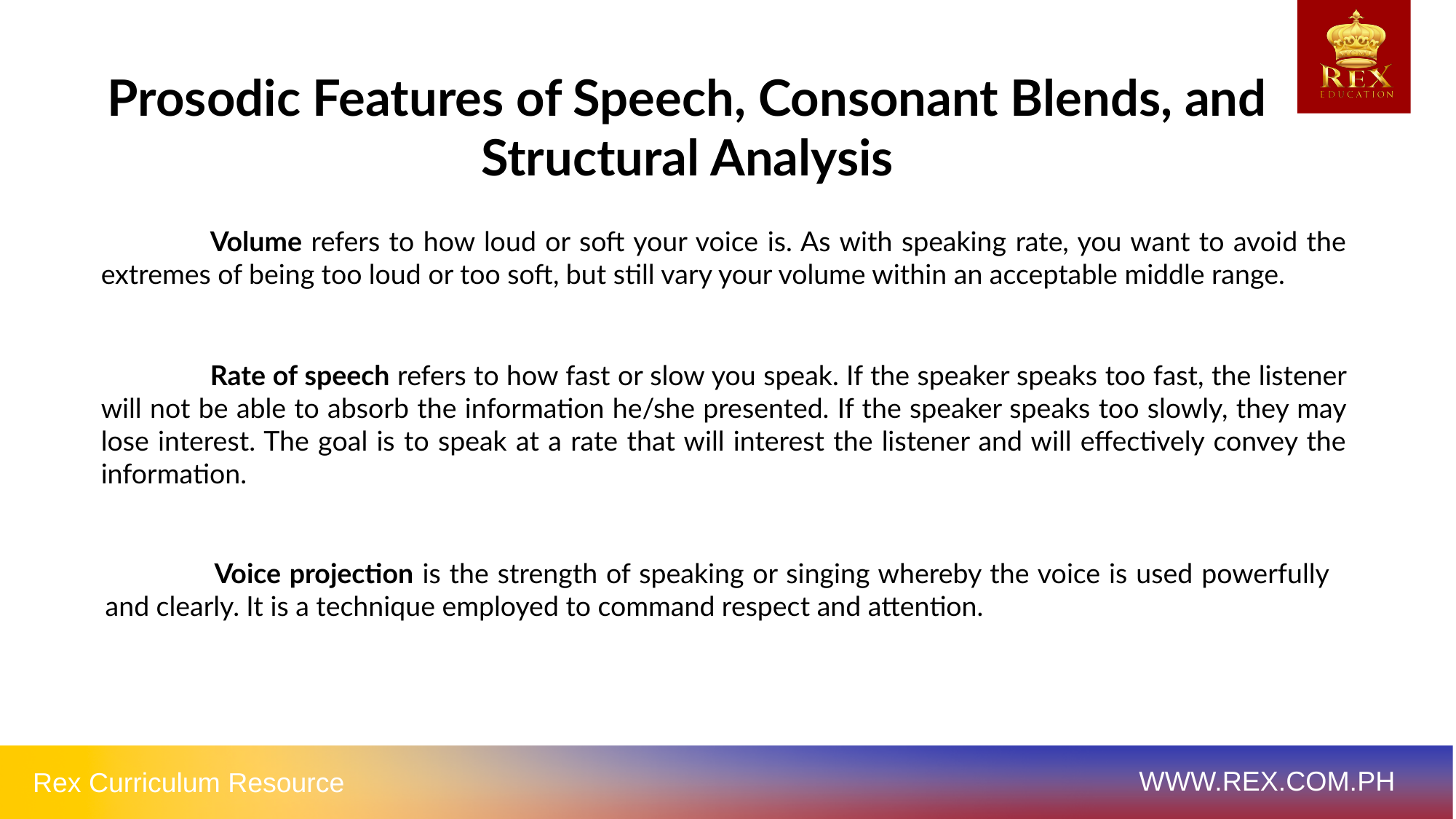

Prosodic Features of Speech, Consonant Blends, and Structural Analysis
	Volume refers to how loud or soft your voice is. As with speaking rate, you want to avoid the extremes of being too loud or too soft, but still vary your volume within an acceptable middle range.
	Rate of speech refers to how fast or slow you speak. If the speaker speaks too fast, the listener will not be able to absorb the information he/she presented. If the speaker speaks too slowly, they may lose interest. The goal is to speak at a rate that will interest the listener and will effectively convey the information.
	Voice projection is the strength of speaking or singing whereby the voice is used powerfully and clearly. It is a technique employed to command respect and attention.